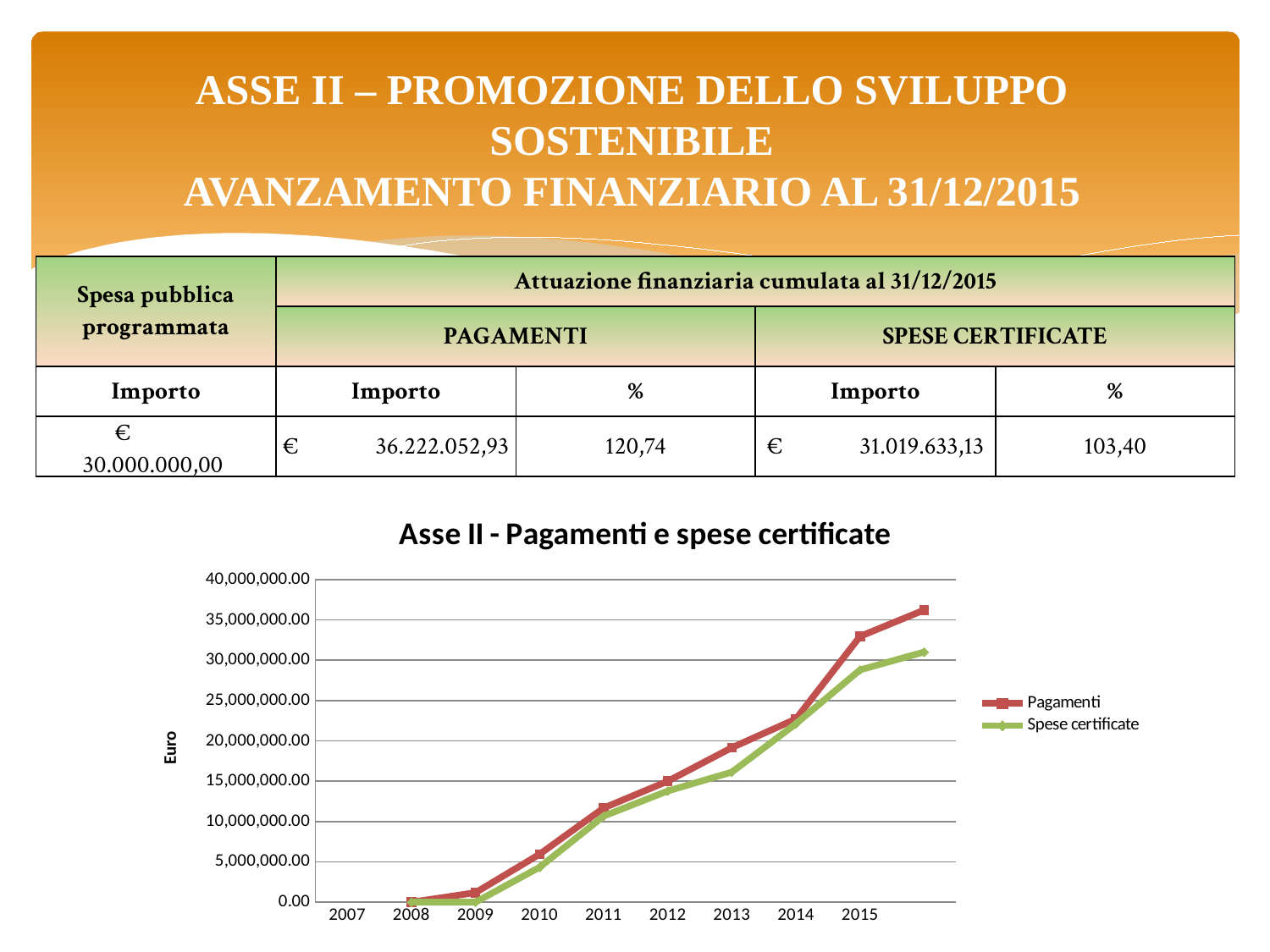

ASSE II – PROMOZIONE DELLO SVILUPPO SOSTENIBILE
AVANZAMENTO FINANZIARIO AL 31/12/2015
| Spesa pubblica programmata | Attuazione finanziaria cumulata al 31/12/2015 |  |  |  |
| --- | --- | --- | --- | --- |
|  | PAGAMENTI |  | SPESE CERTIFICATE |  |
| Importo | Importo | % | Importo | % |
| € 30.000.000,00 | € 36.222.052,93 | 120,74 | € 31.019.633,13 | 103,40 |

### Chart: Asse II - Pagamenti e spese certificate

| Category | Pagamenti | Spese certificate |
|---|---|---|
| 2007 | None | None |
| 2008 | 0.0 | 0.0 |
| 2009 | 1179434.48 | 0.0 |
| 2010 | 5946389.91 | 4329992.65 |
| 2011 | 11677612.78 | 10671681.77 |
| 2012 | 14996984.889999999 | 13779923.19 |
| 2013 | 19156874.66 | 16126185.18 |
| 2014 | 22716865.82 | 22123969.14 |
| 2015 | 32957902.490000002 | 28802452.51 |